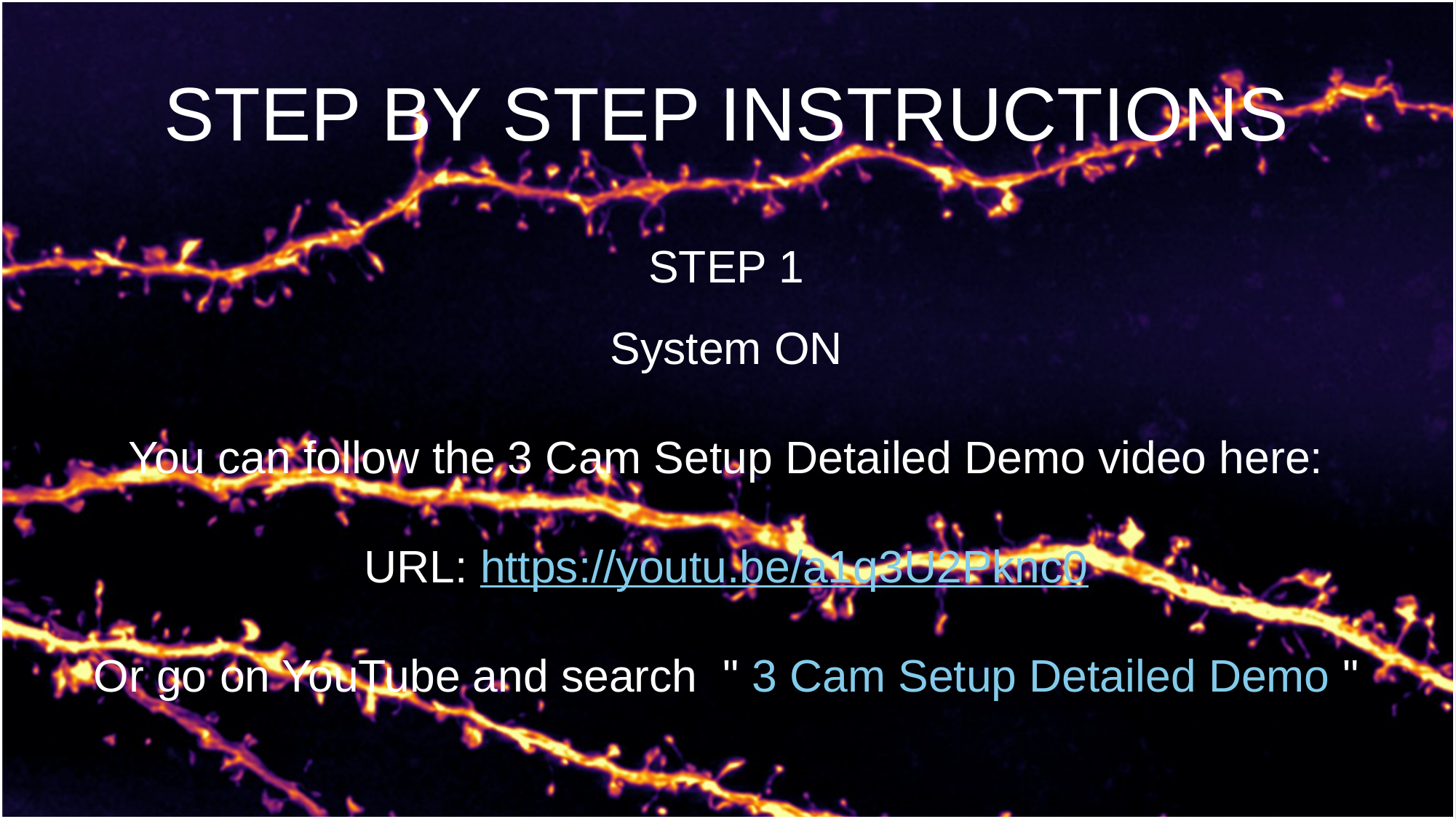

STEP BY STEP INSTRUCTIONS
STEP 1
System ON

You can follow the 3 Cam Setup Detailed Demo video here:

URL: https://youtu.be/a1q3U2Pknc0

Or go on YouTube and search  " 3 Cam Setup Detailed Demo "